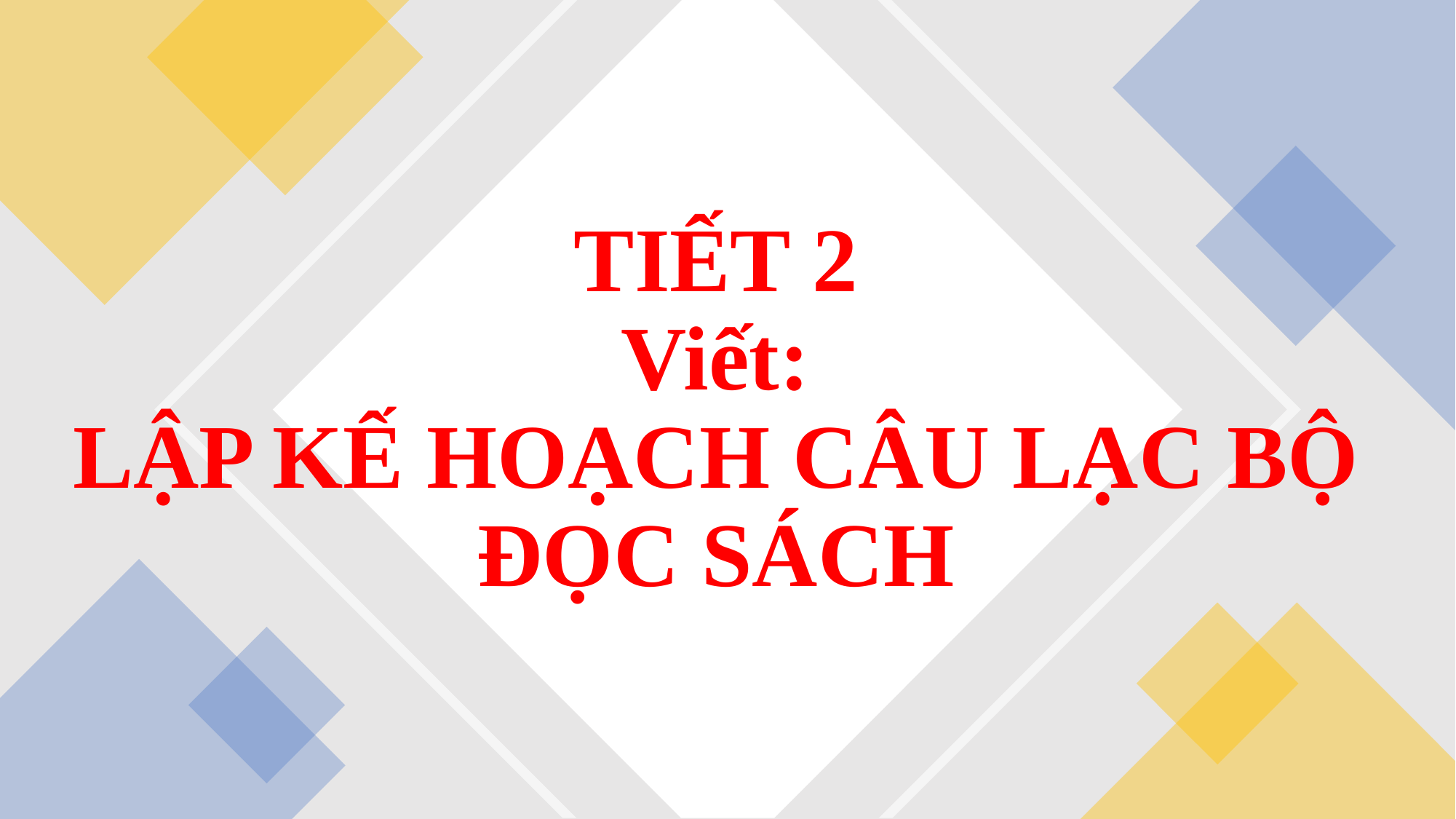

# TIẾT 2 Viết: LẬP KẾ HOẠCH CÂU LẠC BỘ ĐỌC SÁCH